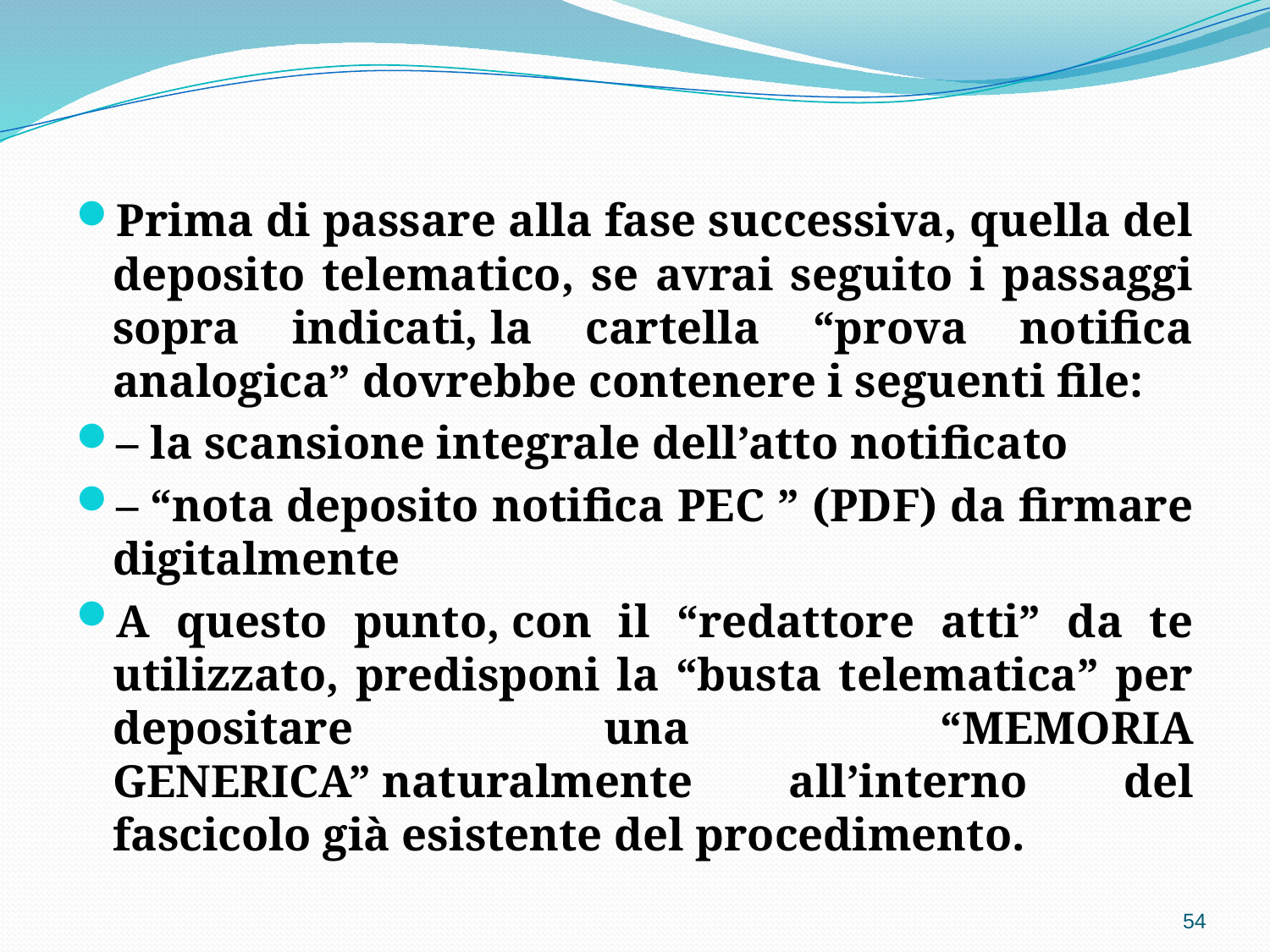

Prima di passare alla fase successiva, quella del deposito telematico, se avrai seguito i passaggi sopra indicati, la cartella “prova notifica analogica” dovrebbe contenere i seguenti file:
– la scansione integrale dell’atto notificato
– “nota deposito notifica PEC ” (PDF) da firmare digitalmente
A questo punto, con il “redattore atti” da te utilizzato, predisponi la “busta telematica” per depositare una “MEMORIA GENERICA” naturalmente all’interno del fascicolo già esistente del procedimento.

54